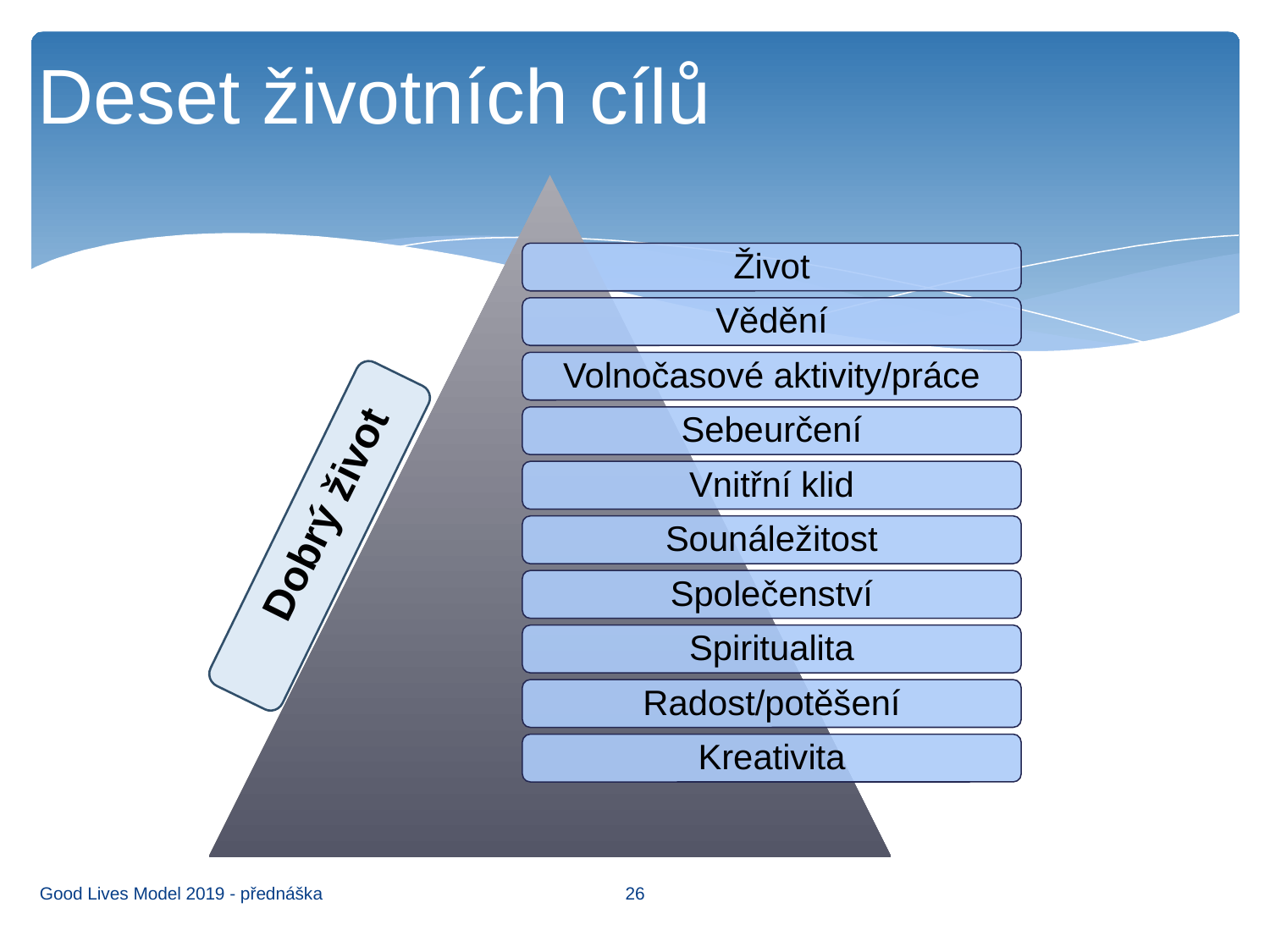

# Deset životních cílů

Život

Vědění

Volnočasové aktivity/práce

Sebeurčení

Vnitřní klid

Sounáležitost

Společenství

Spiritualita

Radost/potěšení

Kreativita

Dobrý život
26
Good Lives Model 2019 - přednáška